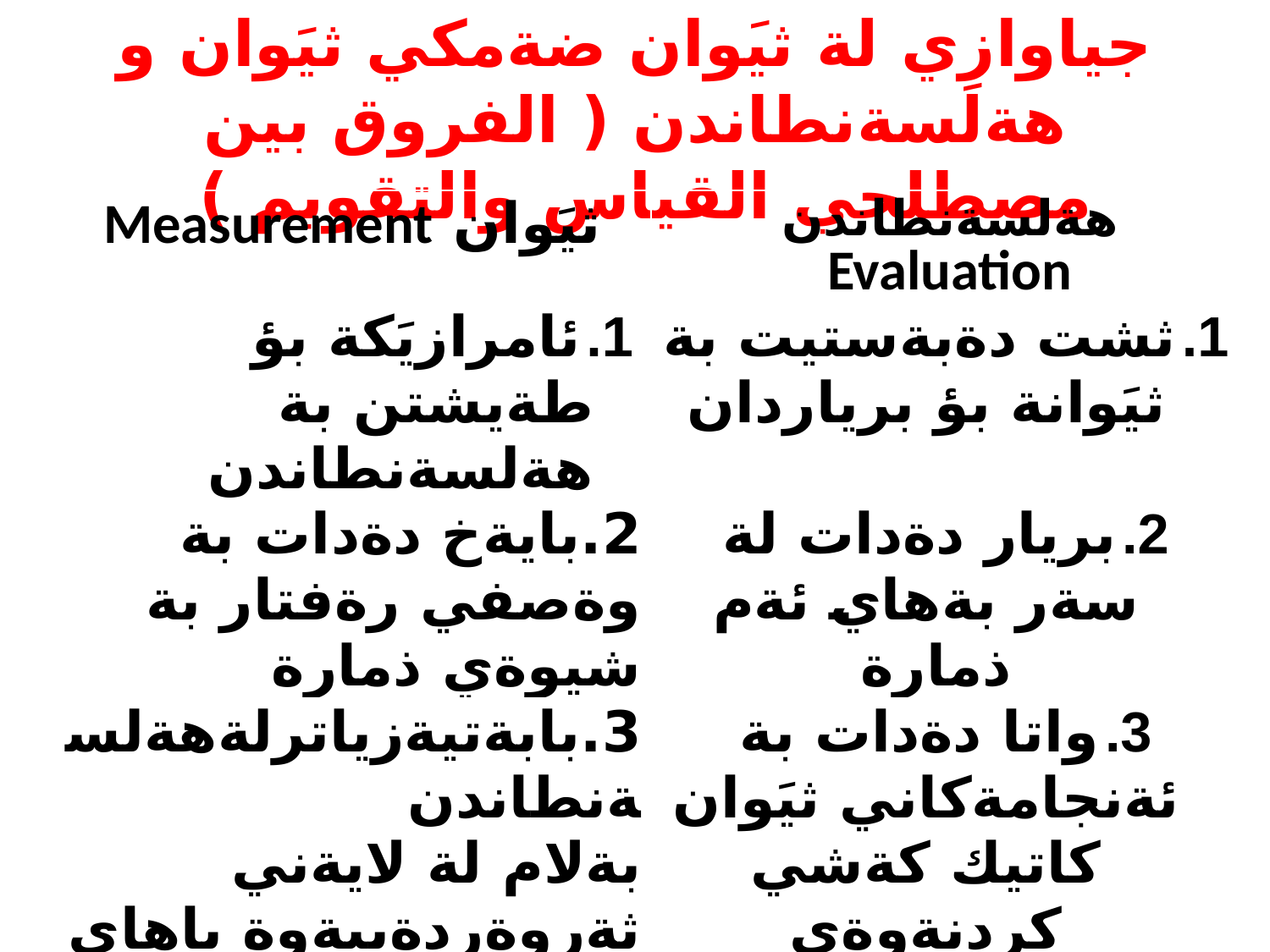

# جياوازي لة ثيَوان ضةمكي ثيَوان و هةلَسةنطاندن ( الفروق بين مصطلحي القياس والتقويم )
| ثيَوان Measurement | هةلسةنطاندن Evaluation |
| --- | --- |
| ئامرازيَكة بؤ طةيشتن بة هةلسةنطاندن | ثشت دةبةستيت بة ثيَوانة بؤ برياردان |
| 2.بايةخ دةدات بة وةصفي رةفتار بة شيوةي ذمارة | بريار دةدات لة سةر بةهاي ئةم ذمارة |
| 3.بابةتيةزياترلةهةلسةنطاندن بةلام لة لايةني ثةروةردةييةوة باهاي كةمترة | واتا دةدات بة ئةنجامةكاني ثيَوان كاتيك كةشي كردنةوةي ئةنجامةكان دةكات وبريار دةدات لة سةريان |